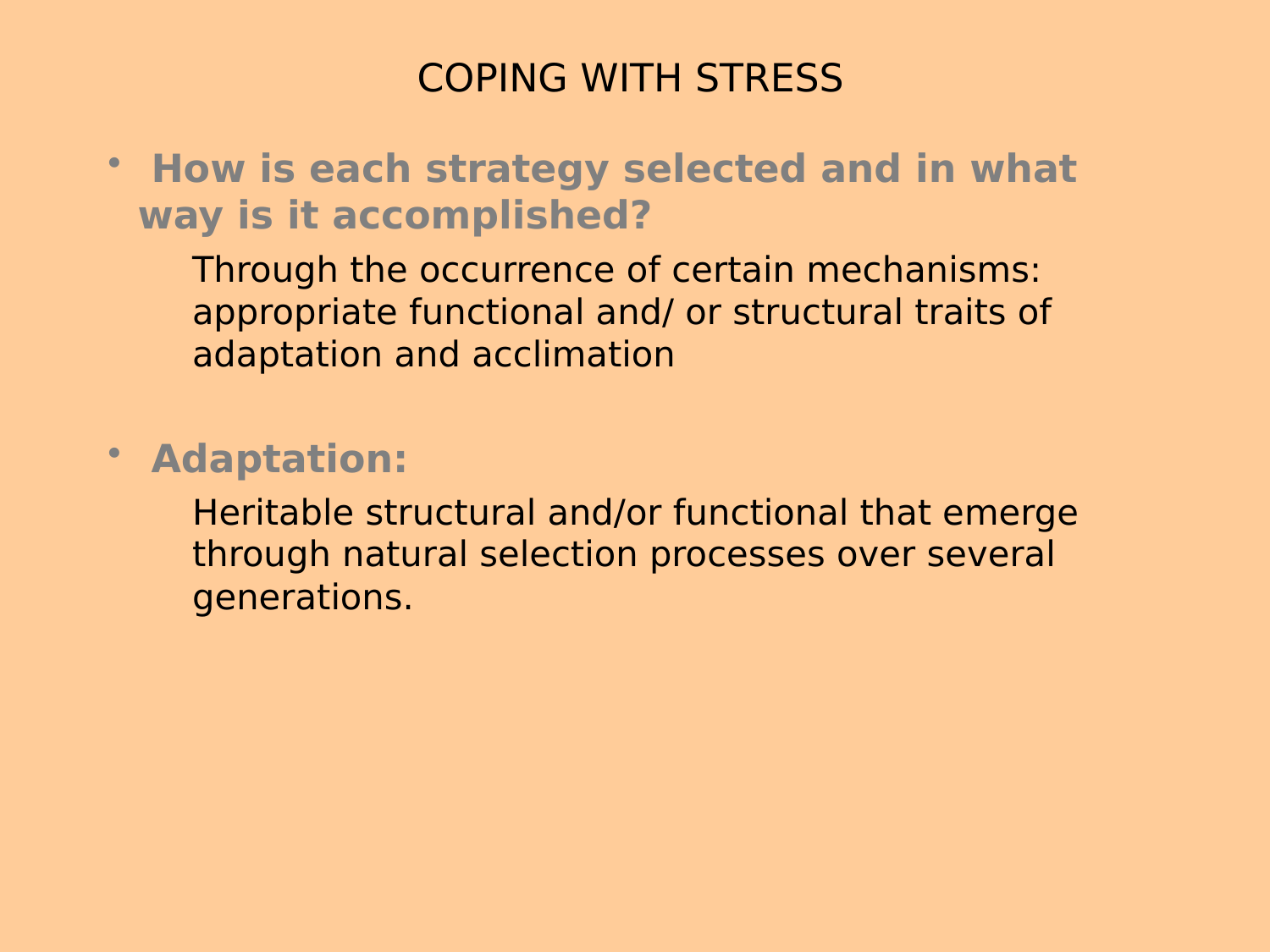

COPING WITH STRESS

 How is each strategy selected and in what way is it accomplished?
Through the occurrence of certain mechanisms: appropriate functional and/ or structural traits of adaptation and acclimation
 Adaptation:
Heritable structural and/or functional that emerge through natural selection processes over several generations.